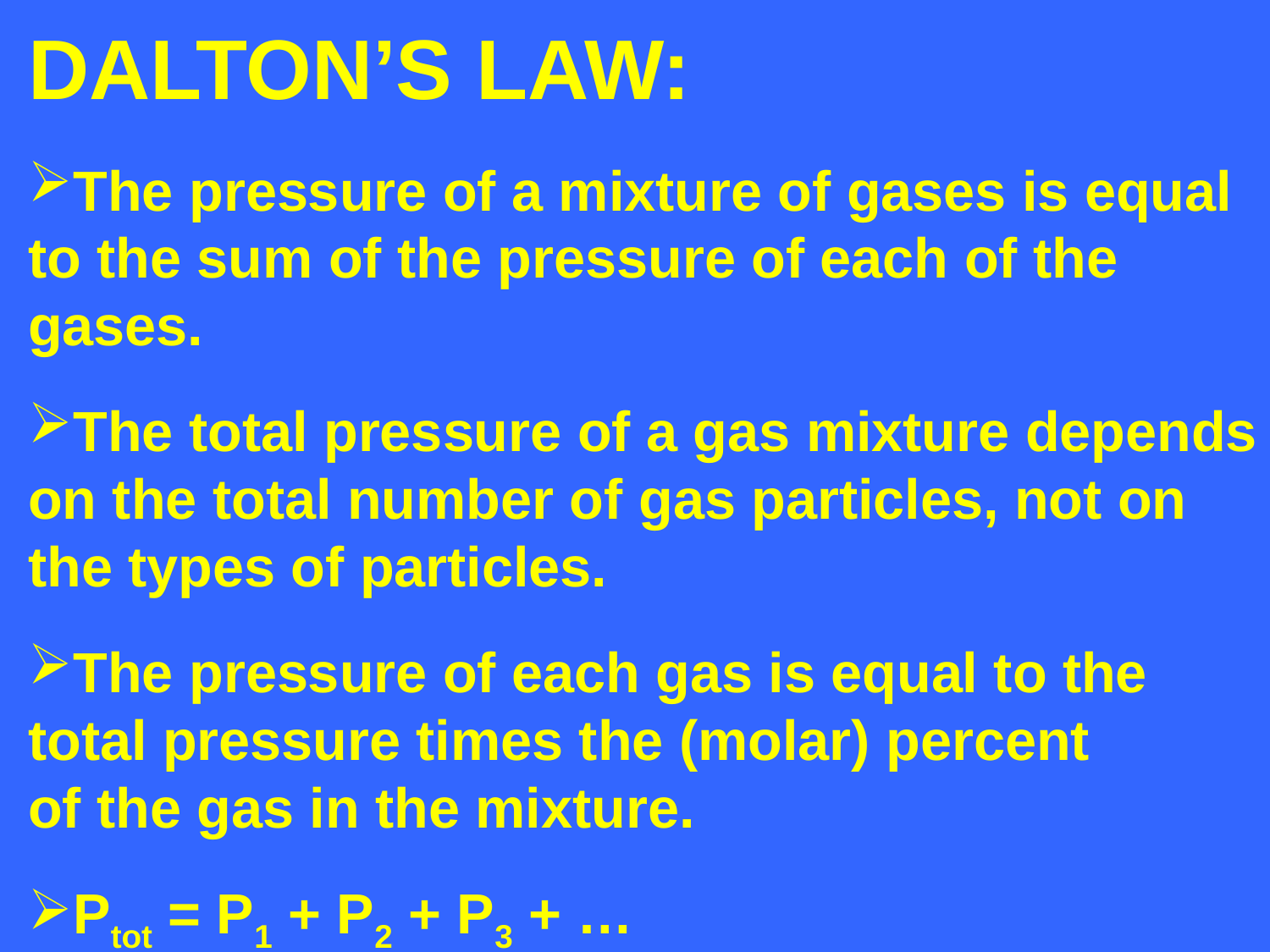

DALTON’S LAW:

The pressure of a mixture of gases is equal
to the sum of the pressure of each of the
gases.

The total pressure of a gas mixture depends
on the total number of gas particles, not on
the types of particles.

The pressure of each gas is equal to the
total pressure times the (molar) percent
of the gas in the mixture.

Ptot = P1 + P2 + P3 + …